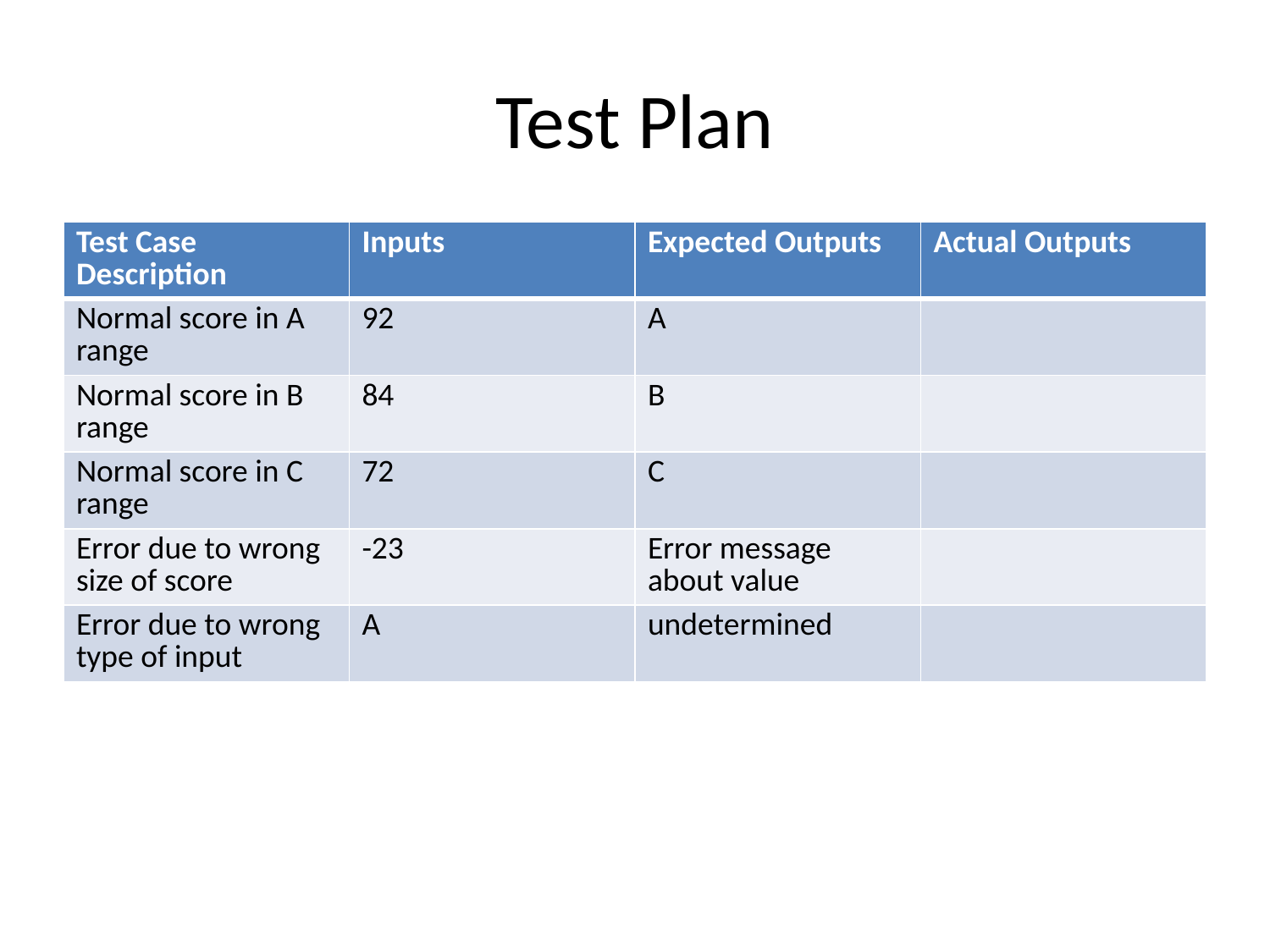

# Test Plan
| Test Case Description | Inputs | Expected Outputs | Actual Outputs |
| --- | --- | --- | --- |
| Normal score in A range | 92 | A |  |
| Normal score in B range | 84 | B |  |
| Normal score in C range | 72 | C |  |
| Error due to wrong size of score | -23 | Error message about value |  |
| Error due to wrong type of input | A | undetermined |  |